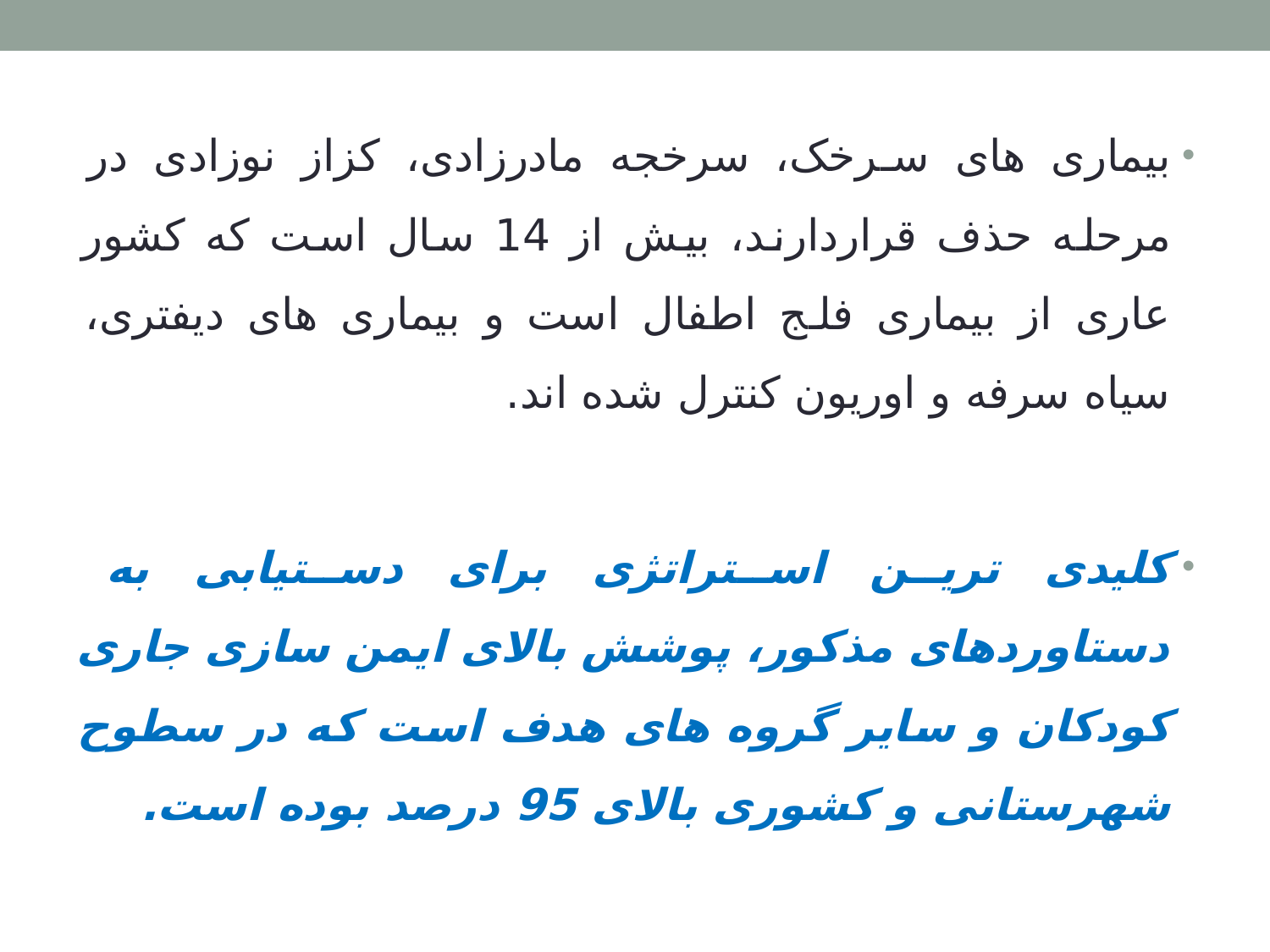

بیماری های سرخک، سرخجه مادرزادی، کزاز نوزادی در مرحله حذف قراردارند، بیش از 14 سال است که کشور عاری از بيماری فلج اطفال است و بیماری های دیفتری، سیاه سرفه و اوریون کنترل شده اند.

کلیدی ترین استراتژی برای دستیابی به دستاوردهای مذکور، پوشش بالای ایمن سازی جاری كودكان و ساير گروه های هدف است كه در سطوح شهرستانی و كشوری بالای 95 درصد بوده است.